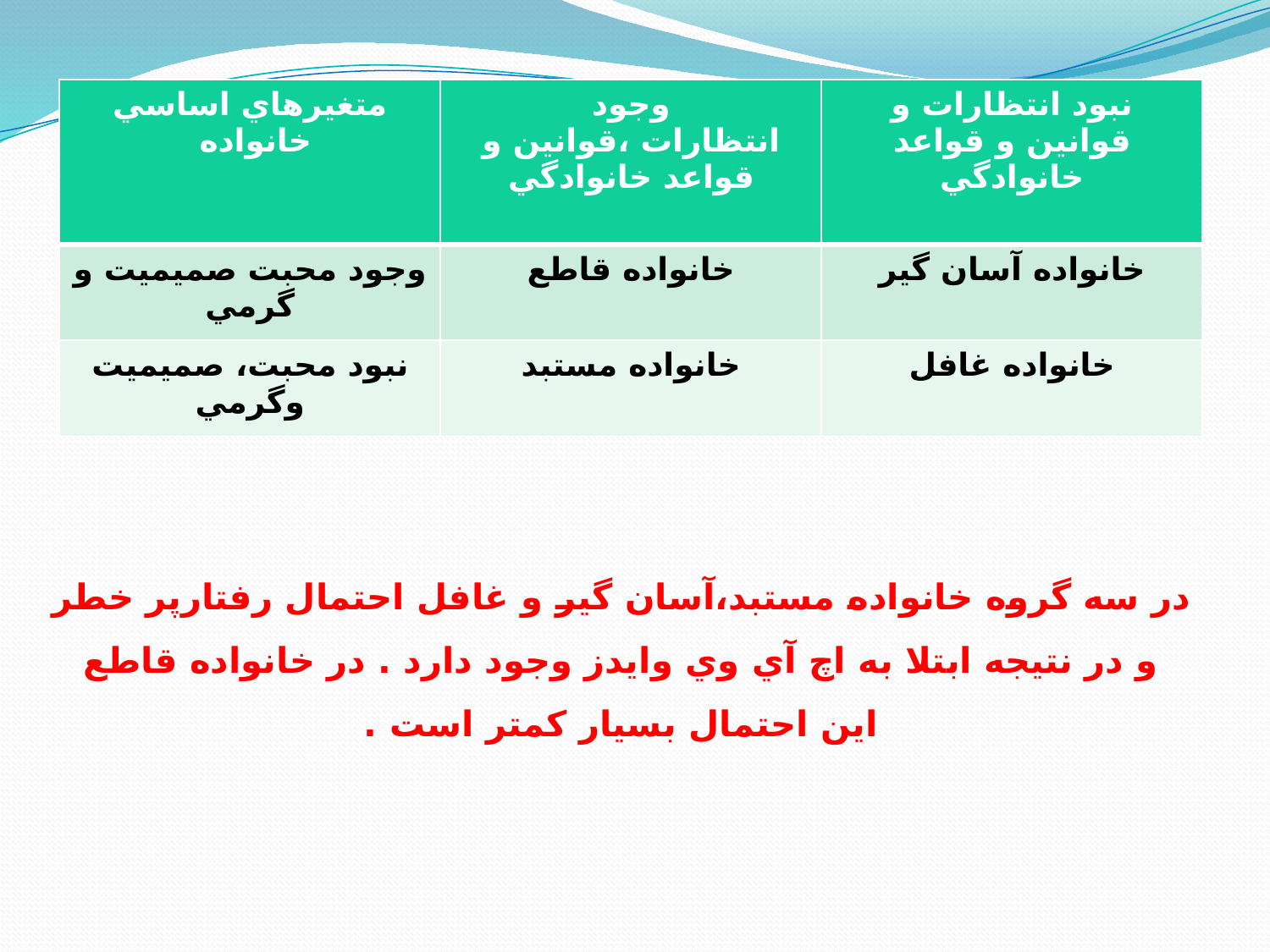

| متغيرهاي اساسي خانواده | وجود انتظارات ،قوانين و قواعد خانوادگي | نبود انتظارات و قوانين و قواعد خانوادگي |
| --- | --- | --- |
| وجود محبت صميميت و گرمي | خانواده قاطع | خانواده آسان گير |
| نبود محبت، صميميت وگرمي | خانواده مستبد | خانواده غافل |
# در سه گروه خانواده مستبد،آسان گير و غافل احتمال رفتارپر خطر و در نتيجه ابتلا به اچ آي وي وایدز وجود دارد . در خانواده قاطع اين احتمال بسيار كمتر است .